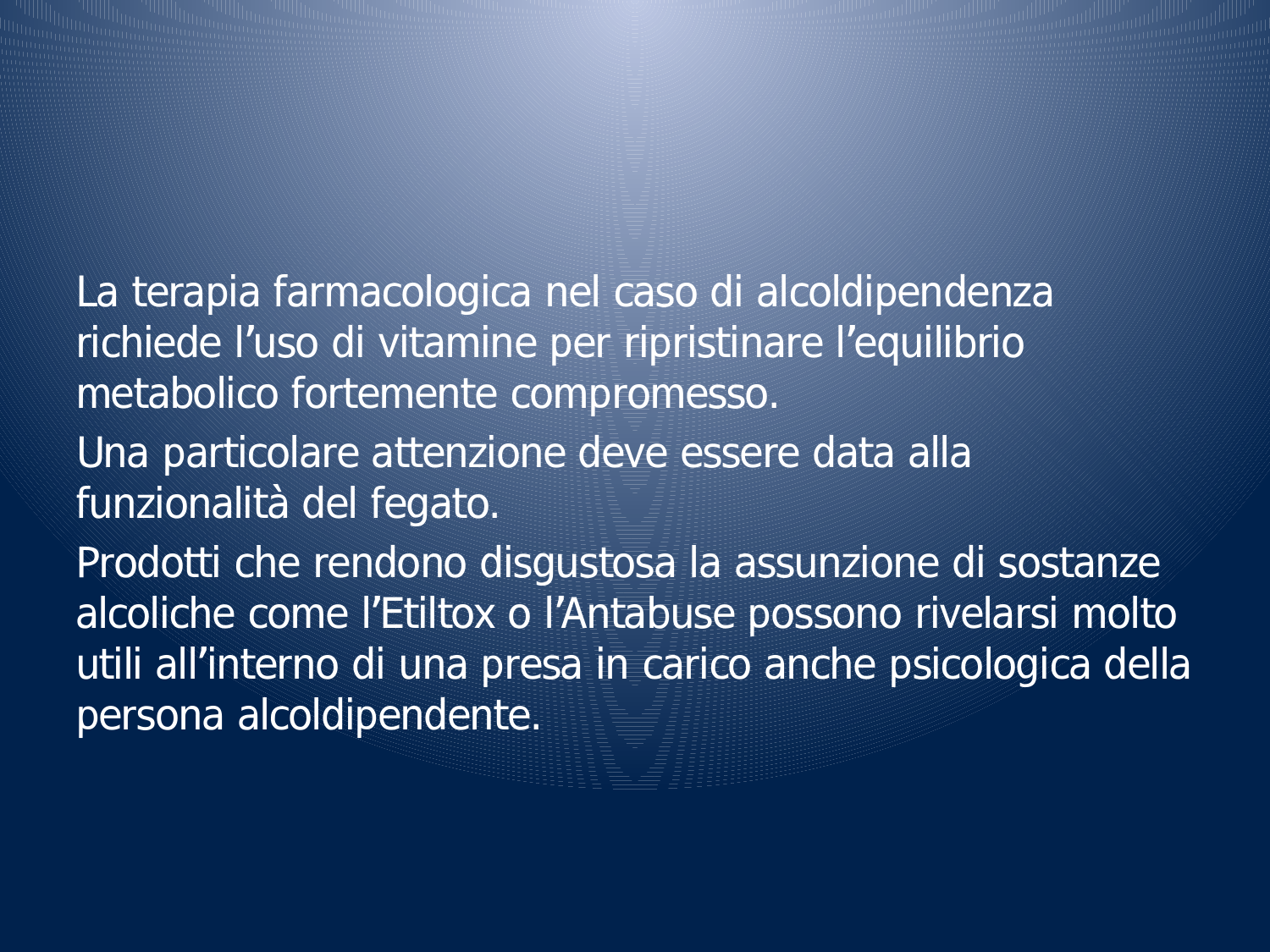

#
La terapia farmacologica nel caso di alcoldipendenza richiede l’uso di vitamine per ripristinare l’equilibrio metabolico fortemente compromesso.
Una particolare attenzione deve essere data alla funzionalità del fegato.
Prodotti che rendono disgustosa la assunzione di sostanze alcoliche come l’Etiltox o l’Antabuse possono rivelarsi molto utili all’interno di una presa in carico anche psicologica della persona alcoldipendente.